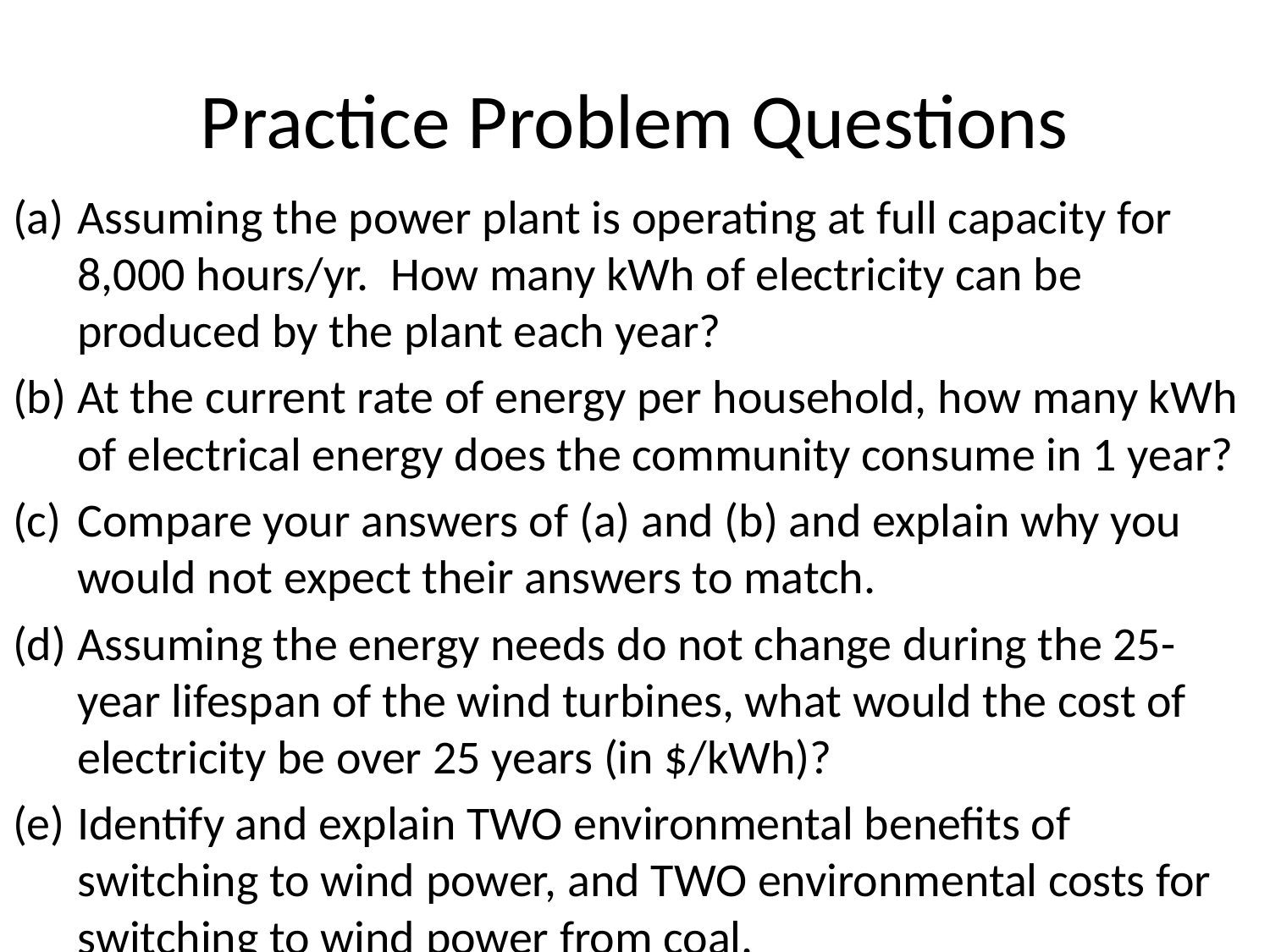

# Practice Problem Questions
Assuming the power plant is operating at full capacity for 8,000 hours/yr.  How many kWh of electricity can be produced by the plant each year?
At the current rate of energy per household, how many kWh of electrical energy does the community consume in 1 year?
Compare your answers of (a) and (b) and explain why you would not expect their answers to match.
Assuming the energy needs do not change during the 25-year lifespan of the wind turbines, what would the cost of electricity be over 25 years (in $/kWh)?
Identify and explain TWO environmental benefits of switching to wind power, and TWO environmental costs for switching to wind power from coal.